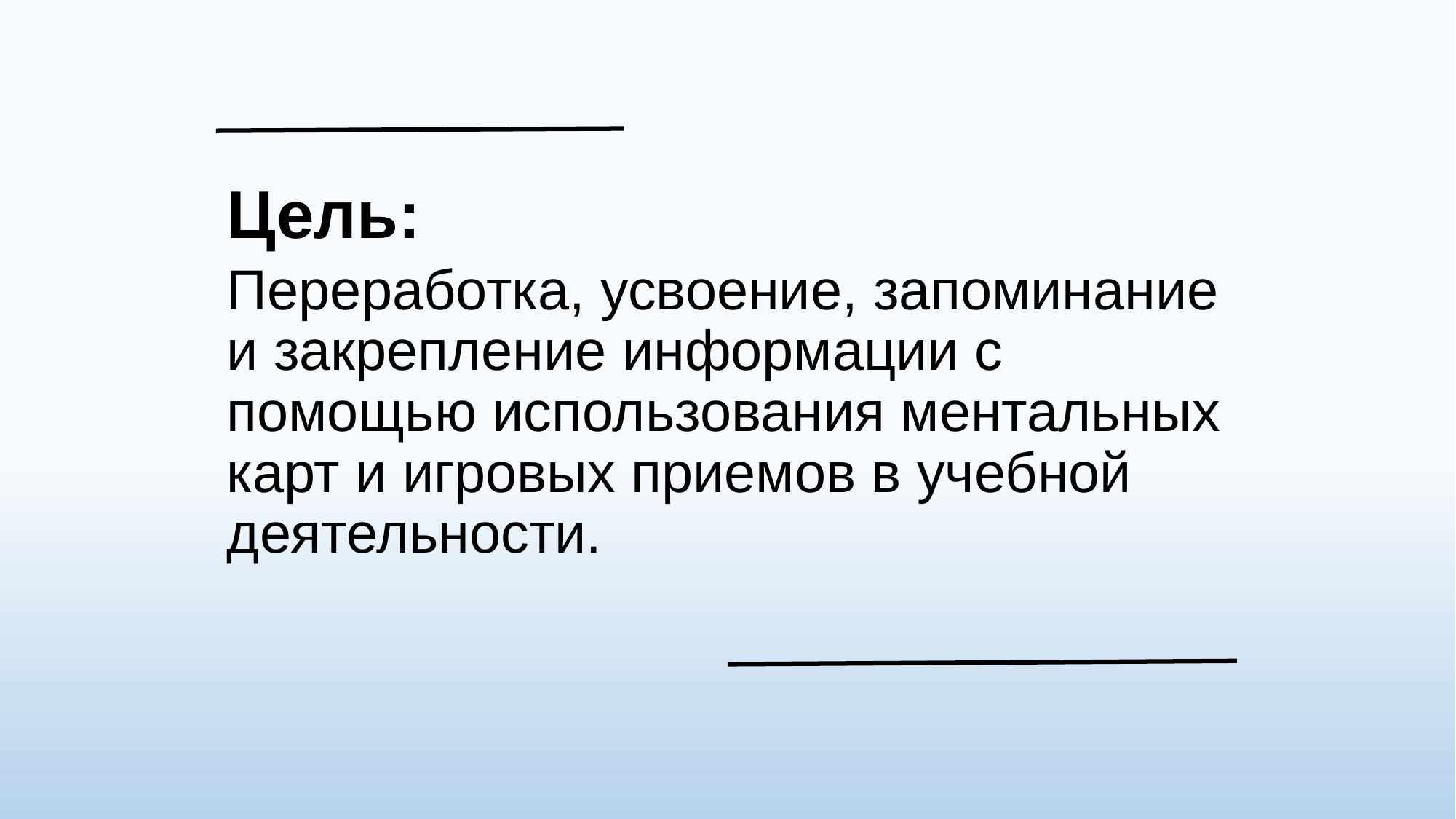

Цель:
Переработка, усвоение, запоминание и закрепление информации с помощью использования ментальных карт и игровых приемов в учебной деятельности.